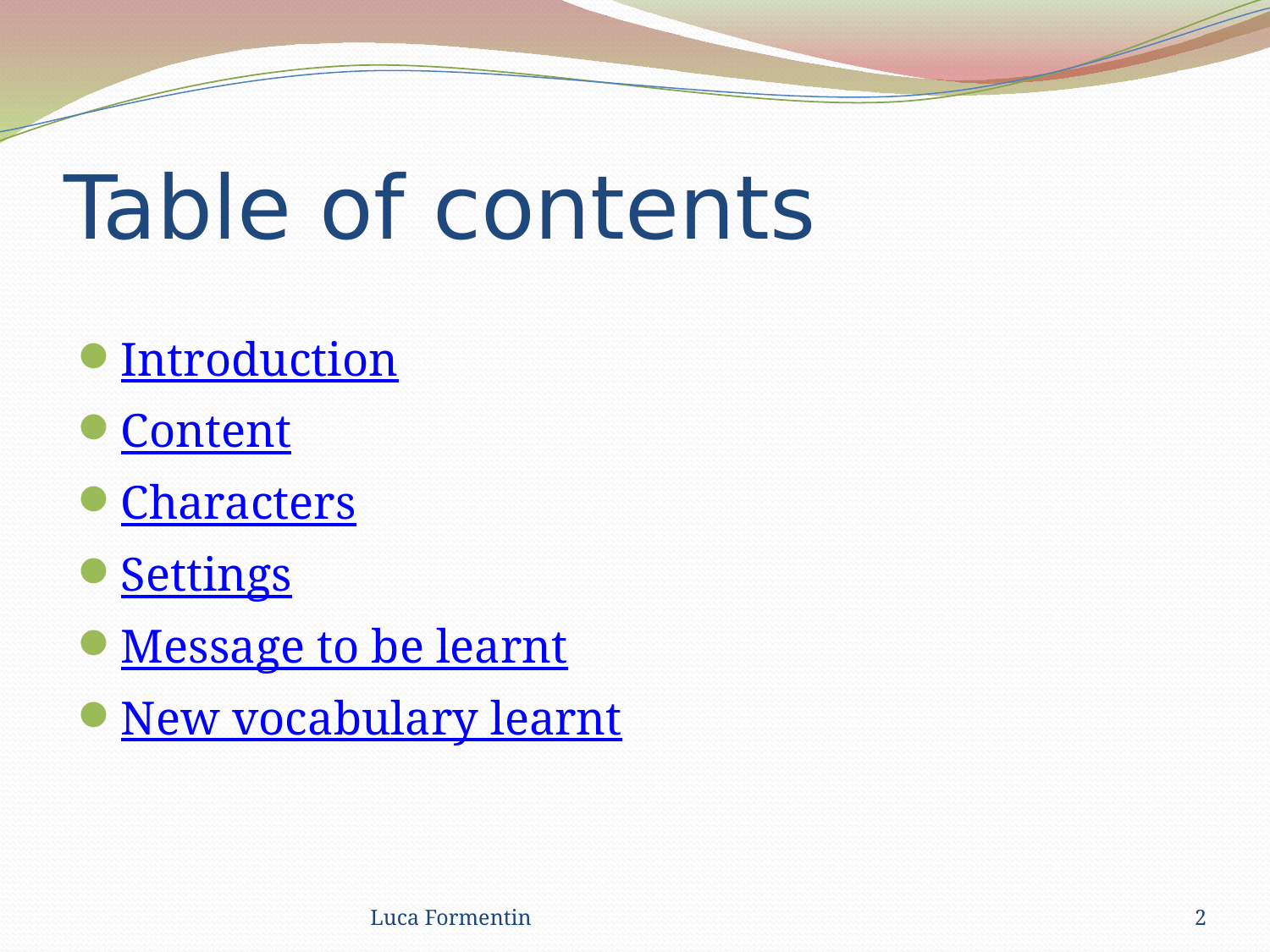

# Table of contents
Introduction
Content
Characters
Settings
Message to be learnt
New vocabulary learnt
Luca Formentin
2